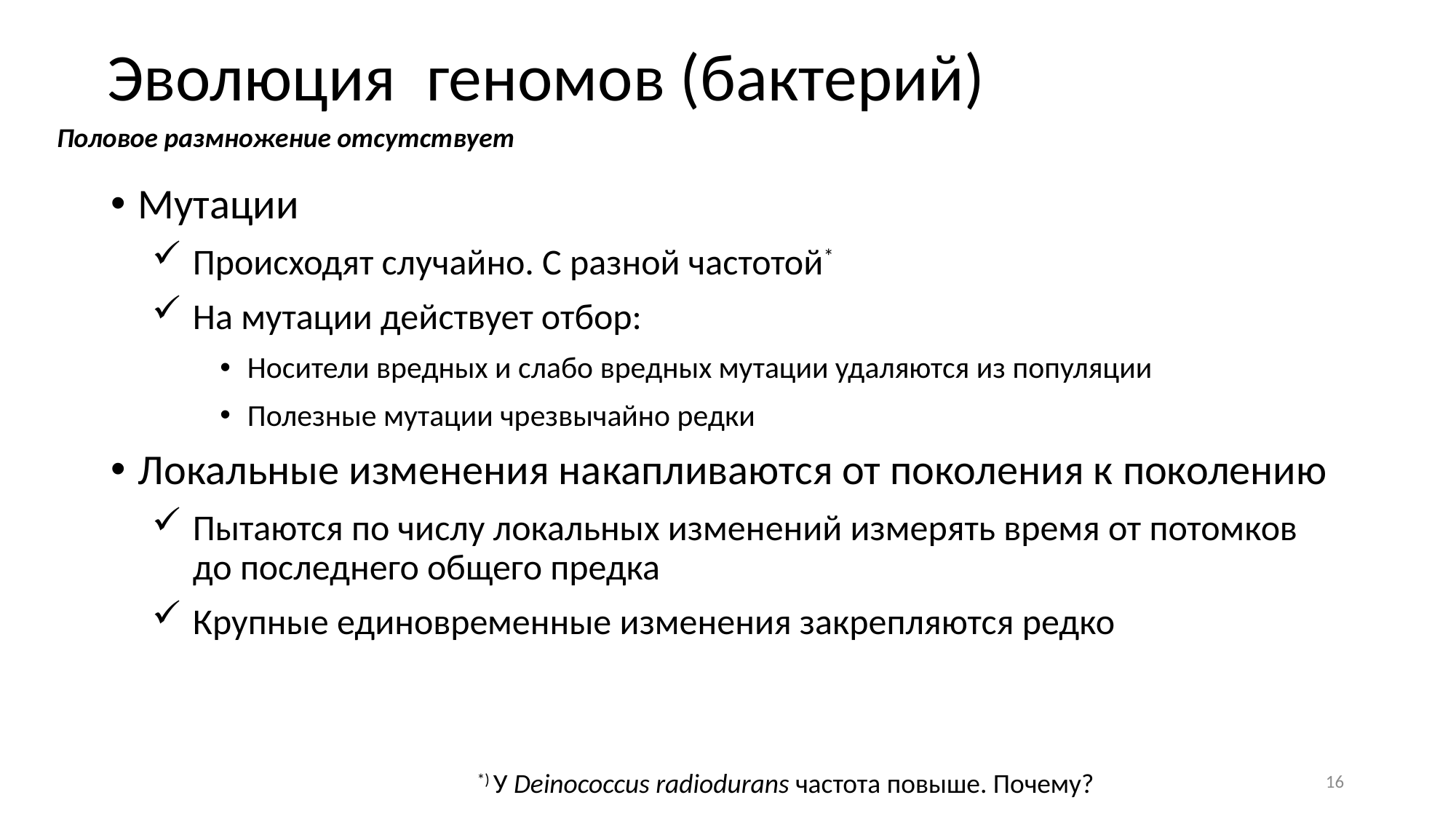

# Эволюция  геномов (бактерий)
Половое размножение отсутствует
Мутации
Происходят случайно. С разной частотой*
На мутации действует отбор:
Носители вредных и слабо вредных мутации удаляются из популяции
Полезные мутации чрезвычайно редки
Локальные изменения накапливаются от поколения к поколению
Пытаются по числу локальных изменений измерять время от потомков до последнего общего предка
Крупные единовременные изменения закрепляются редко

16
*) У Deinococcus radiodurans частота повыше. Почему?